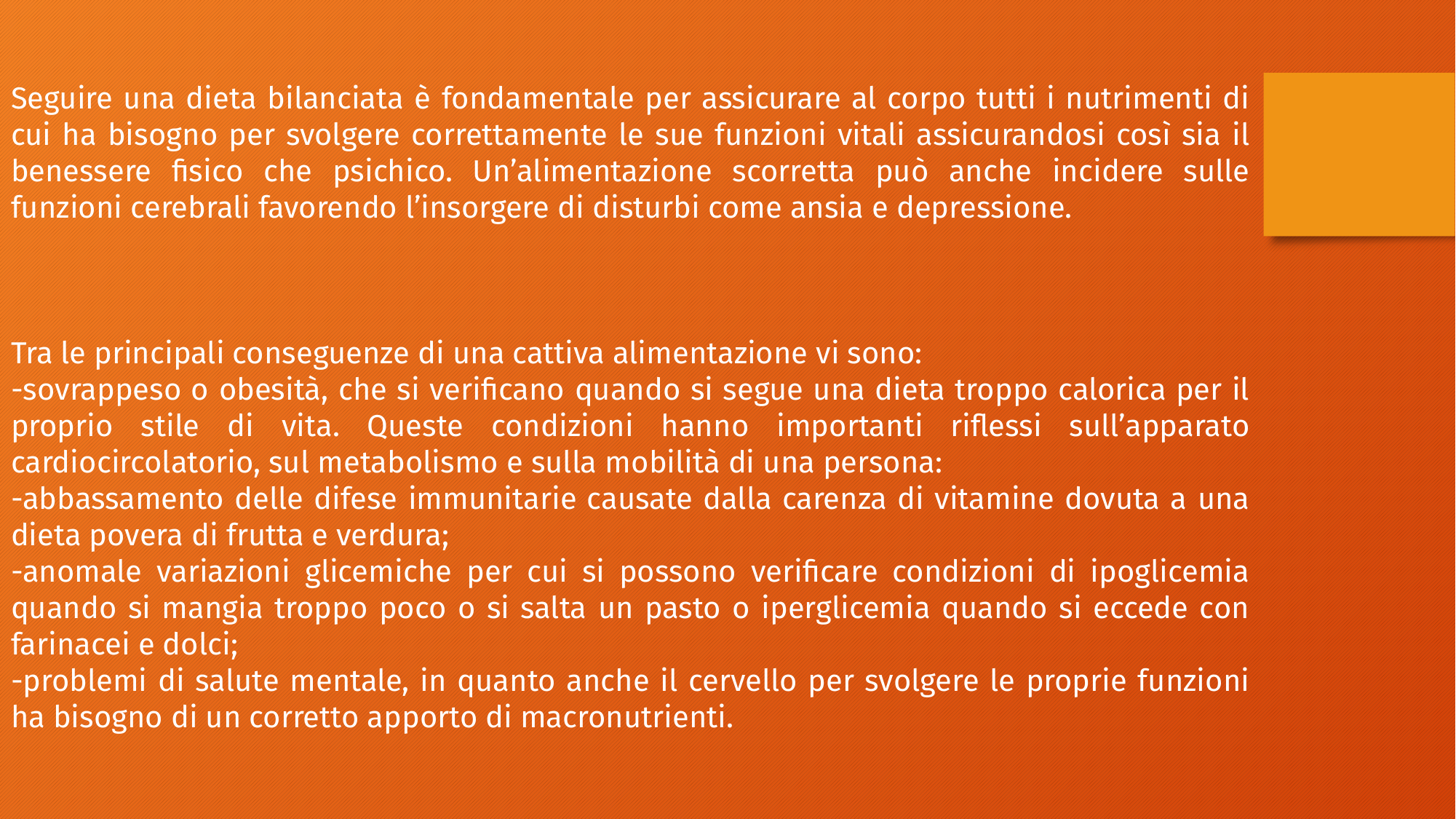

Seguire una dieta bilanciata è fondamentale per assicurare al corpo tutti i nutrimenti di cui ha bisogno per svolgere correttamente le sue funzioni vitali assicurandosi così sia il benessere fisico che psichico. Un’alimentazione scorretta può anche incidere sulle funzioni cerebrali favorendo l’insorgere di disturbi come ansia e depressione.

Tra le principali conseguenze di una cattiva alimentazione vi sono:
-sovrappeso o obesità, che si verificano quando si segue una dieta troppo calorica per il proprio stile di vita. Queste condizioni hanno importanti riflessi sull’apparato cardiocircolatorio, sul metabolismo e sulla mobilità di una persona:
-abbassamento delle difese immunitarie causate dalla carenza di vitamine dovuta a una dieta povera di frutta e verdura;
-anomale variazioni glicemiche per cui si possono verificare condizioni di ipoglicemia quando si mangia troppo poco o si salta un pasto o iperglicemia quando si eccede con farinacei e dolci;
-problemi di salute mentale, in quanto anche il cervello per svolgere le proprie funzioni ha bisogno di un corretto apporto di macronutrienti.